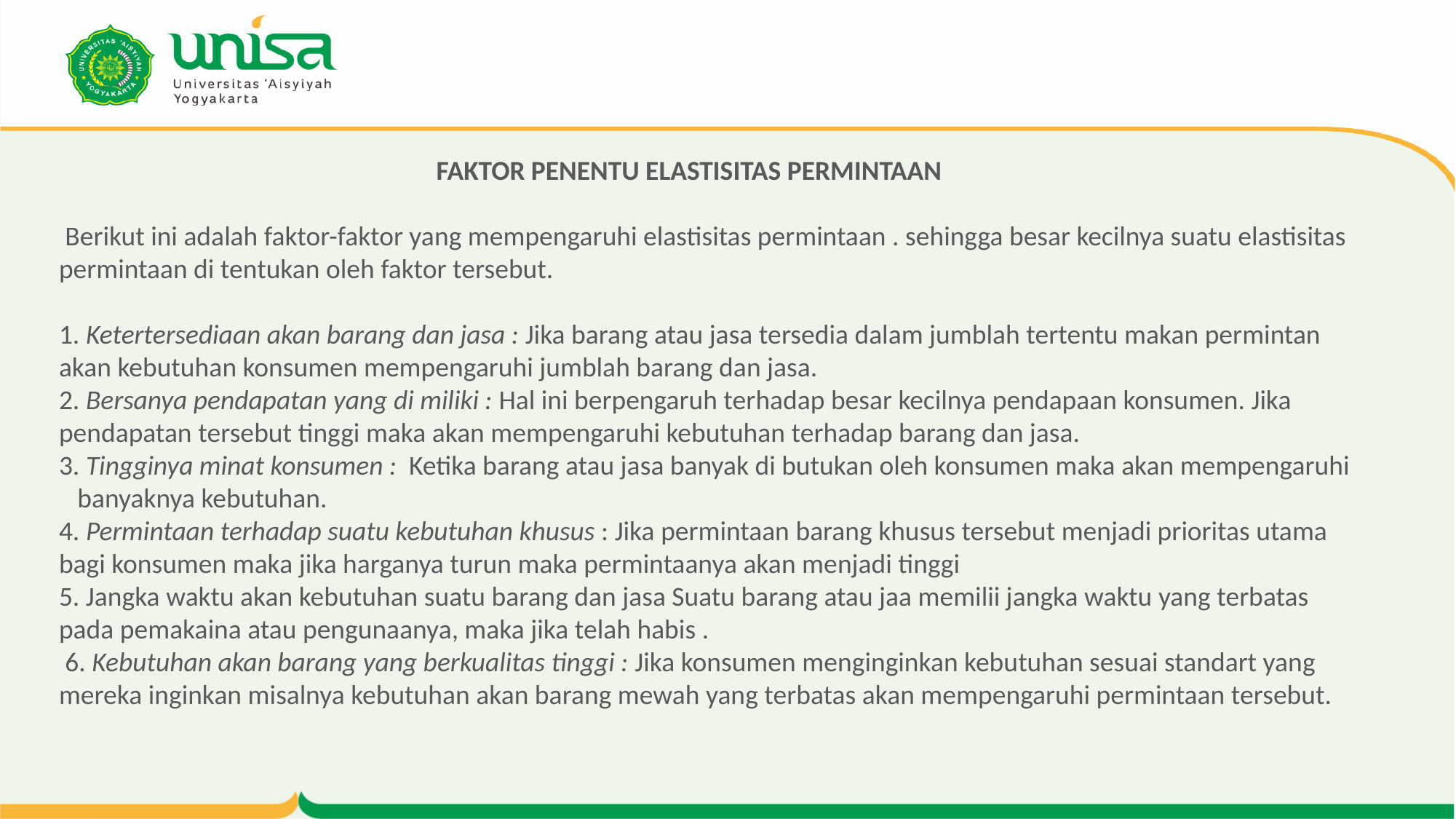

# FAKTOR PENENTU ELASTISITAS PERMINTAAN Berikut ini adalah faktor-faktor yang mempengaruhi elastisitas permintaan . sehingga besar kecilnya suatu elastisitas permintaan di tentukan oleh faktor tersebut. 1. Ketertersediaan akan barang dan jasa : Jika barang atau jasa tersedia dalam jumblah tertentu makan permintan akan kebutuhan konsumen mempengaruhi jumblah barang dan jasa. 2. Bersanya pendapatan yang di miliki : Hal ini berpengaruh terhadap besar kecilnya pendapaan konsumen. Jika pendapatan tersebut tinggi maka akan mempengaruhi kebutuhan terhadap barang dan jasa. 3. Tingginya minat konsumen :  Ketika barang atau jasa banyak di butukan oleh konsumen maka akan mempengaruhi      banyaknya kebutuhan. 4. Permintaan terhadap suatu kebutuhan khusus : Jika permintaan barang khusus tersebut menjadi prioritas utama bagi konsumen maka jika harganya turun maka permintaanya akan menjadi tinggi 5. Jangka waktu akan kebutuhan suatu barang dan jasa Suatu barang atau jaa memilii jangka waktu yang terbatas pada pemakaina atau pengunaanya, maka jika telah habis . 6. Kebutuhan akan barang yang berkualitas tinggi : Jika konsumen menginginkan kebutuhan sesuai standart yang mereka inginkan misalnya kebutuhan akan barang mewah yang terbatas akan mempengaruhi permintaan tersebut.